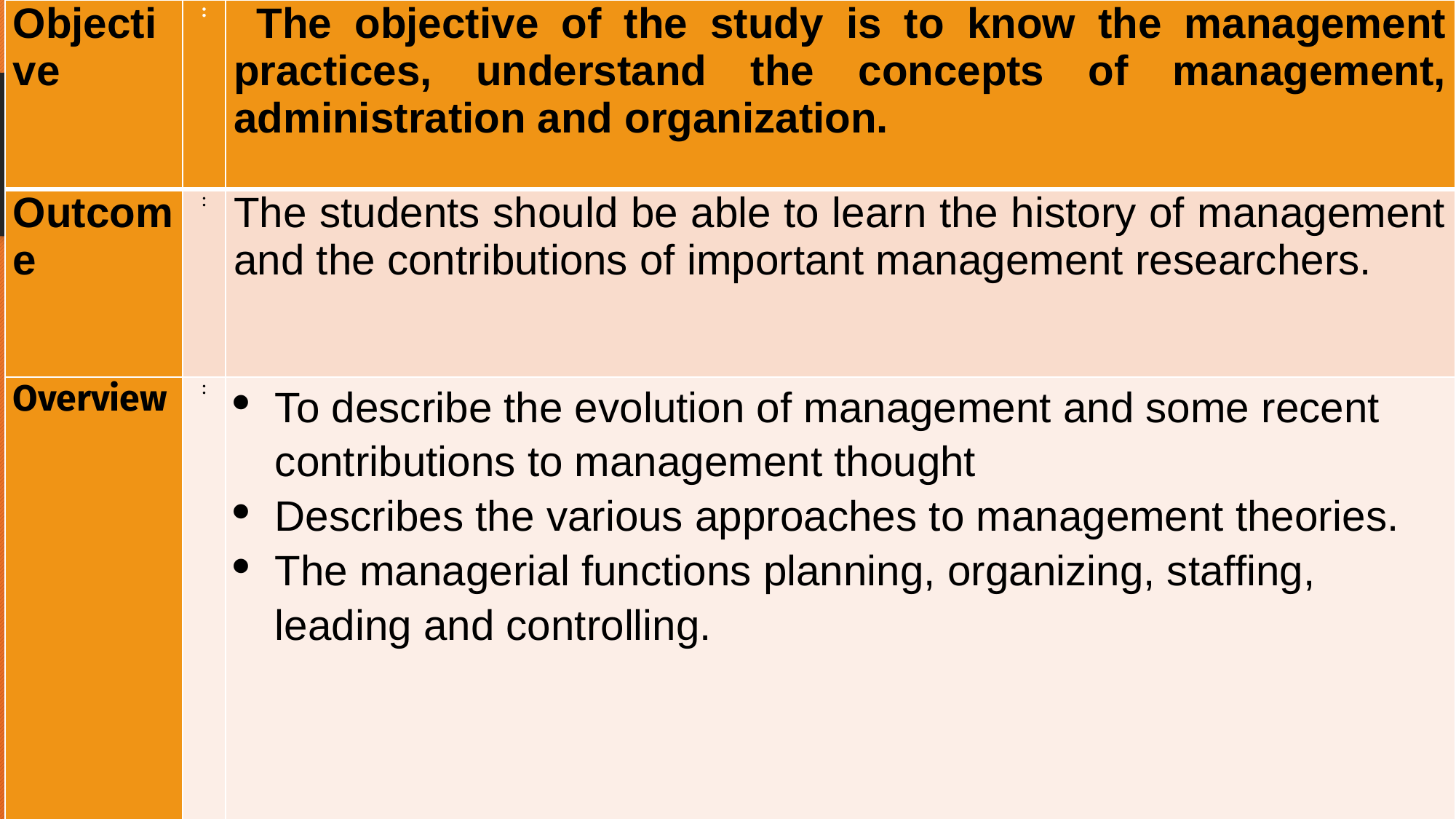

| Objective | : | The objective of the study is to know the management practices, understand the concepts of management, administration and organization. |
| --- | --- | --- |
| Outcome | : | The students should be able to learn the history of management and the contributions of important management researchers. |
| Overview | : | To describe the evolution of management and some recent contributions to management thought Describes the various approaches to management theories. The managerial functions planning, organizing, staffing, leading and controlling. |
#